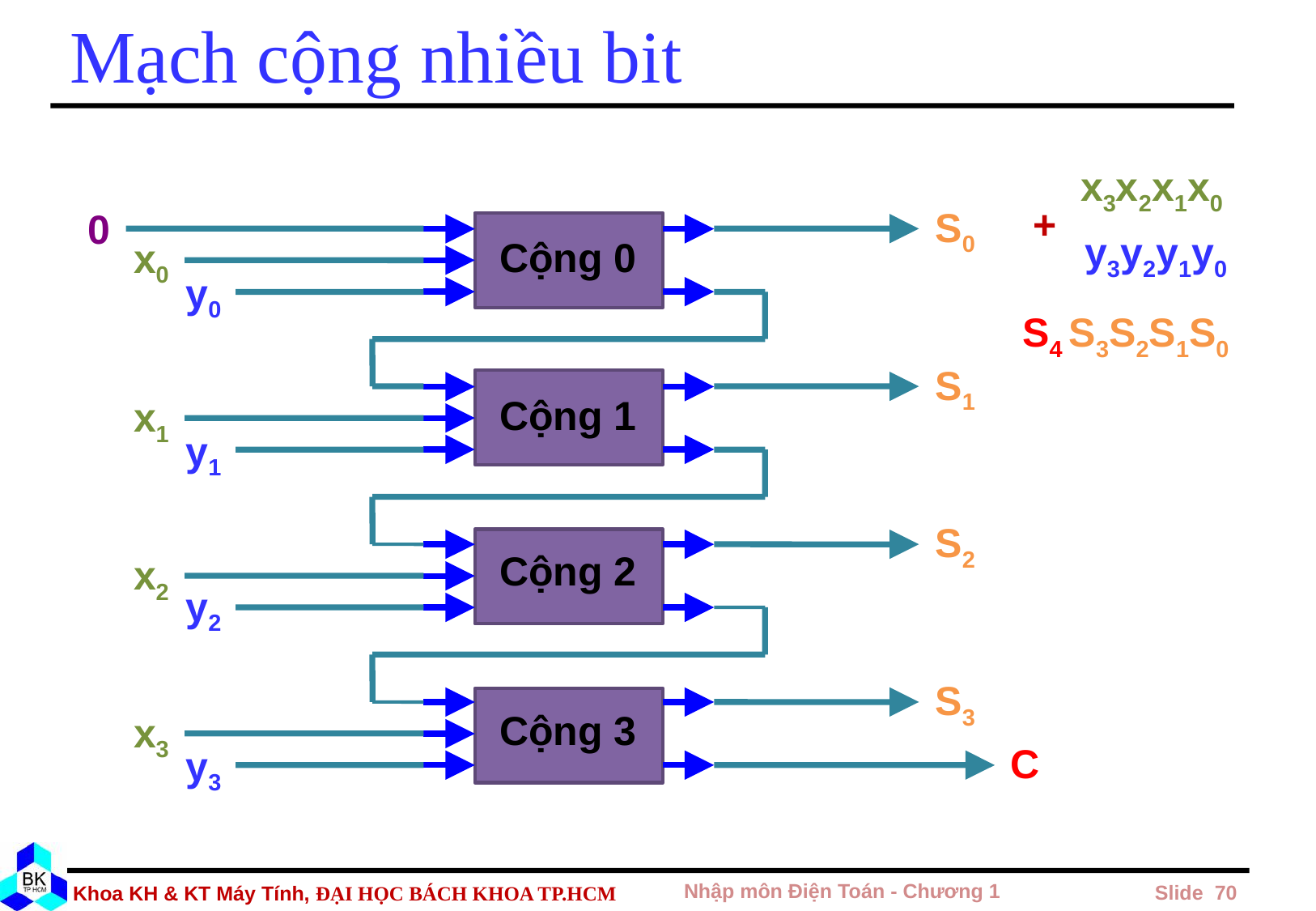

# Mạch cộng nhiều bit
x3x2x1x0
+
S0
0

y3y2y1y0
Cộng 0
x0

y0

S4 S3S2S1S0

S1

Cộng 1

x1

y1

S2

Cộng 2

x2

y2

S3

Cộng 3

x3

C

y3

Nhập môn Điện Toán - Chương 1
 Slide  70